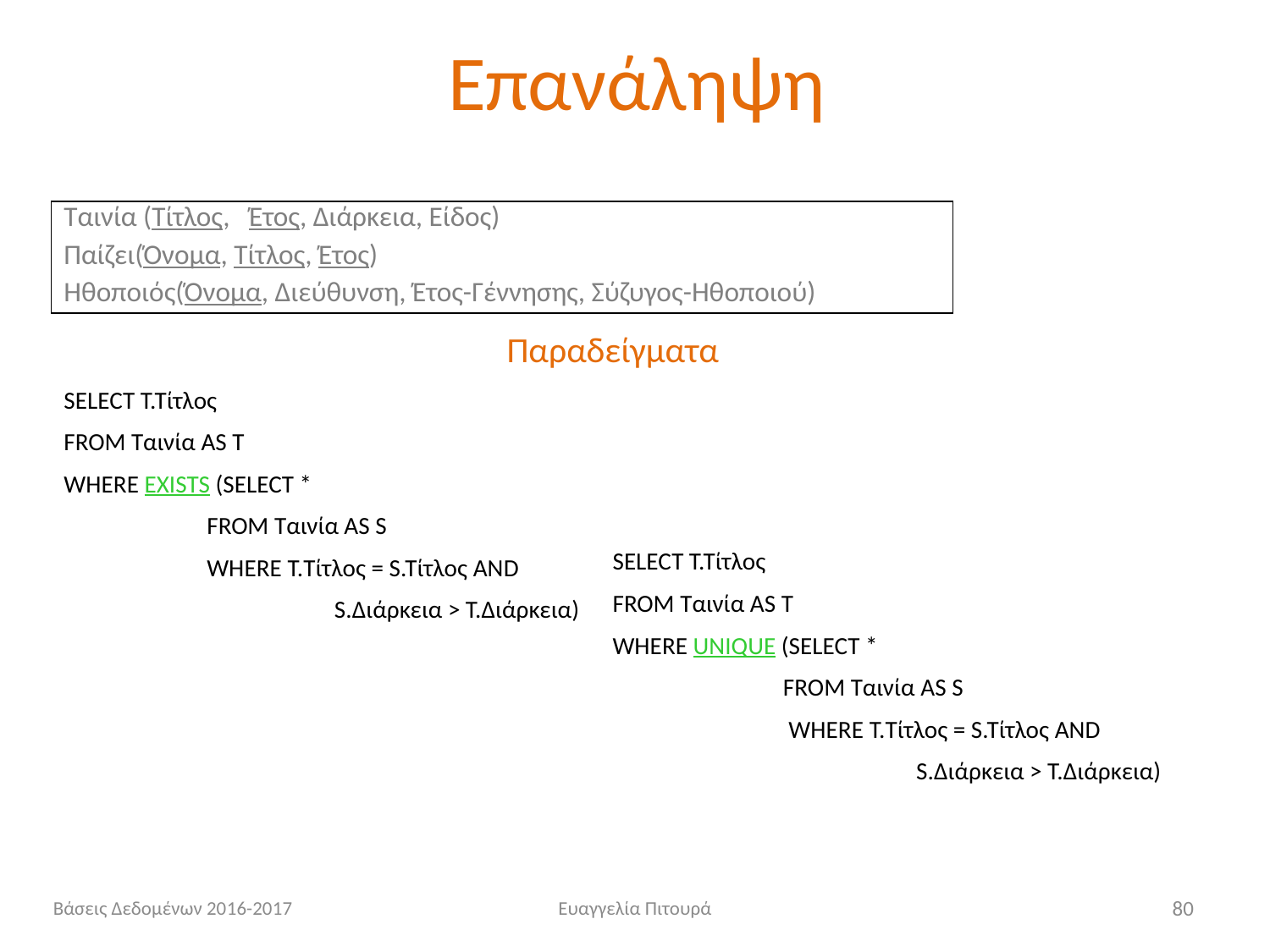

# Επανάληψη
Ταινία (Τίτλος,   Έτος, Διάρκεια, Είδος)
Παίζει(Όνομα, Τίτλος, Έτος)
Ηθοποιός(Όνομα, Διεύθυνση, Έτος-Γέννησης, Σύζυγος-Ηθοποιού)
Παραδείγματα
SELECT Τ.Τίτλος
FROM Ταινία AS T
WHERE EXISTS (SELECT *
                          FROM Ταινία AS S
                          WHERE T.Τίτλος = S.Tίτλος AND
		   S.Διάρκεια > Τ.Διάρκεια)
SELECT Τ.Τίτλος
FROM Ταινία AS T
WHERE UNIQUE (SELECT *
                               FROM Ταινία AS S
                                WHERE T.Τίτλος = S.Tίτλος AND
		         S.Διάρκεια > Τ.Διάρκεια)
Βάσεις Δεδομένων 2016-2017
Ευαγγελία Πιτουρά
80